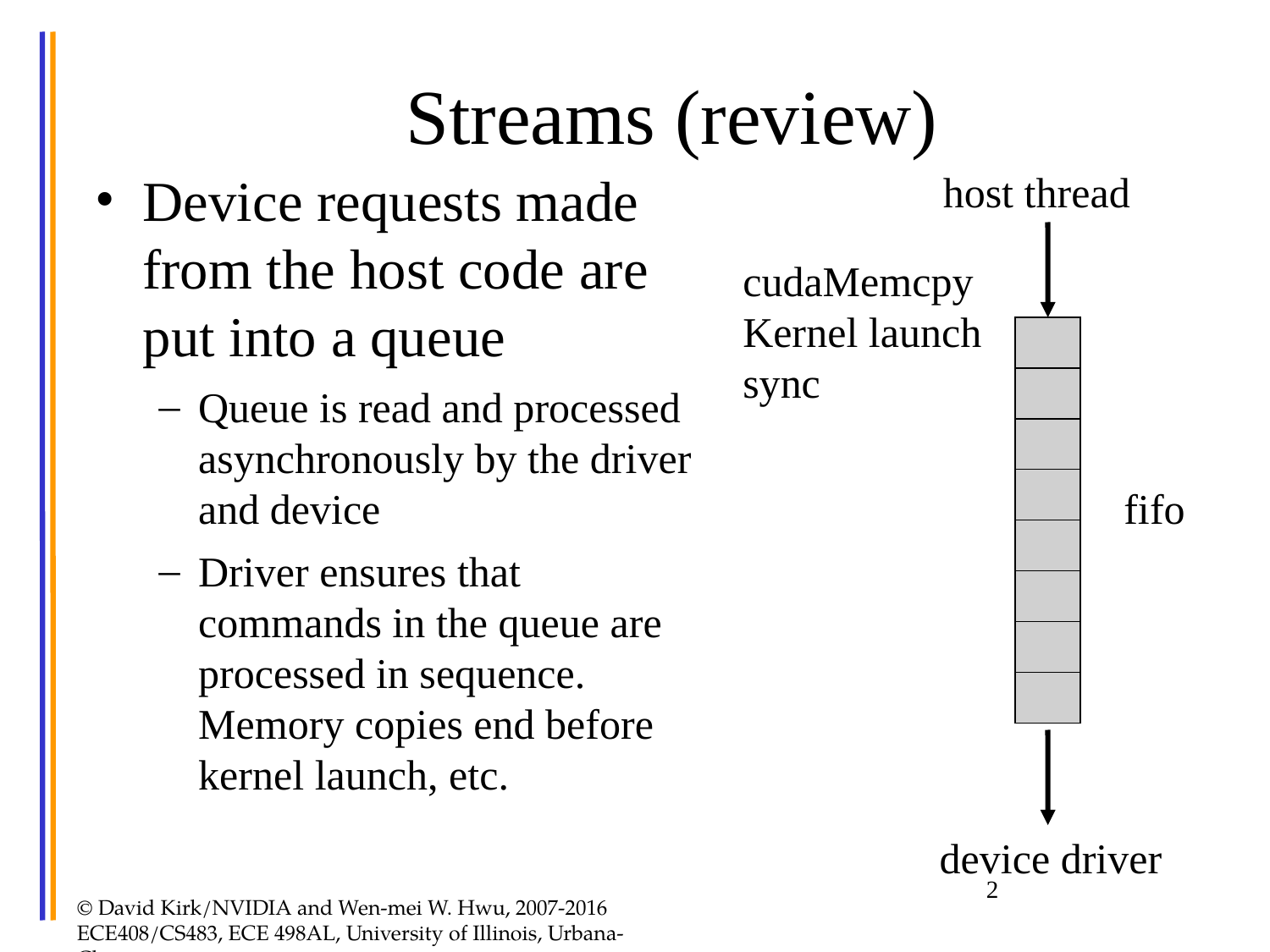

# Streams (review)
host thread
Device requests made from the host code are put into a queue
Queue is read and processed asynchronously by the driver and device
Driver ensures that commands in the queue are processed in sequence.  Memory copies end before kernel launch, etc.

cudaMemcpy
Kernel launch
sync
|  |
| --- |
|  |
|  |
|  |
|  |
|  |
|  |
|  |
fifo

device driver
2